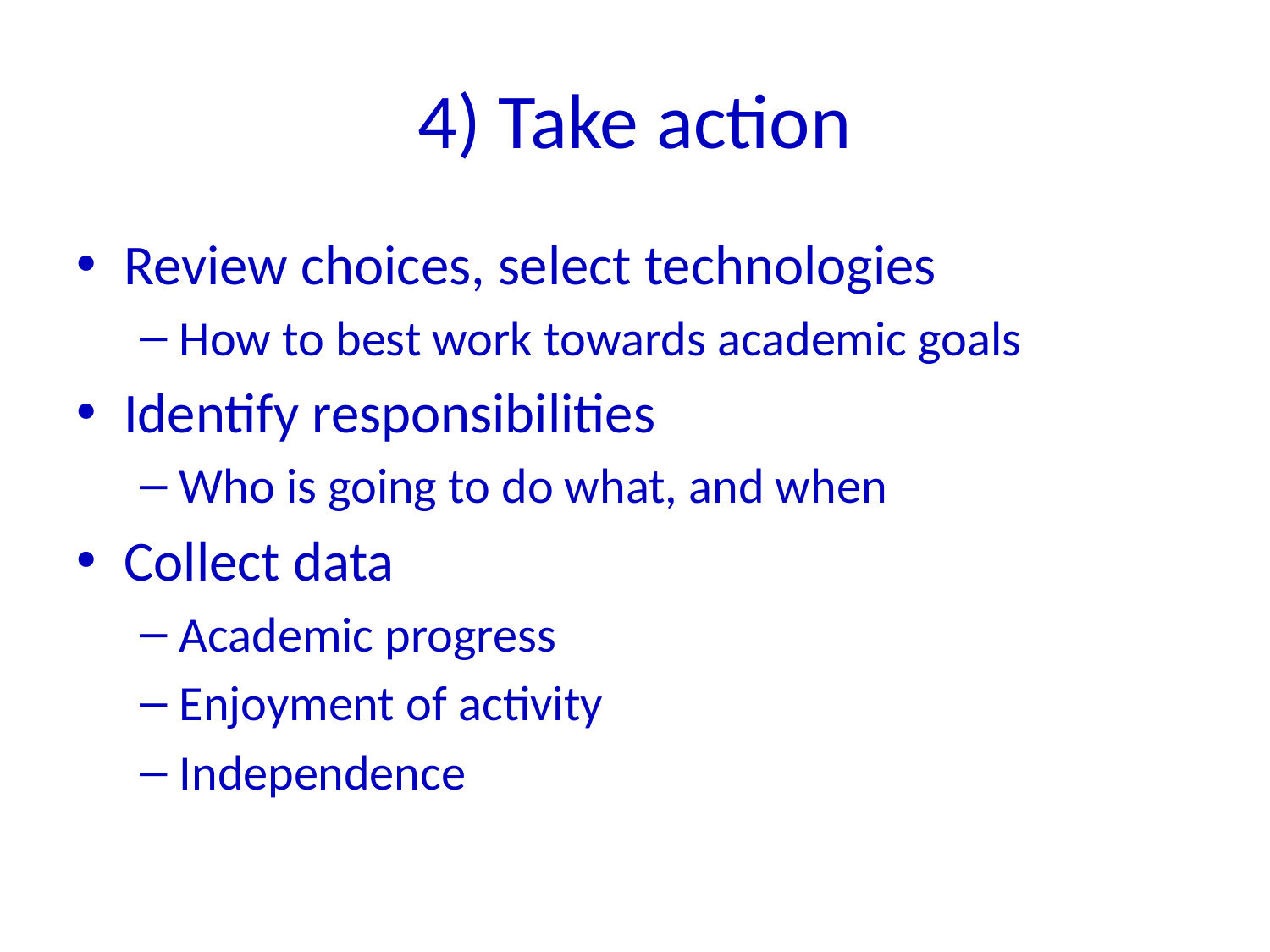

# 4) Take action
Review choices, select technologies
How to best work towards academic goals
Identify responsibilities
Who is going to do what, and when
Collect data
Academic progress
Enjoyment of activity
Independence